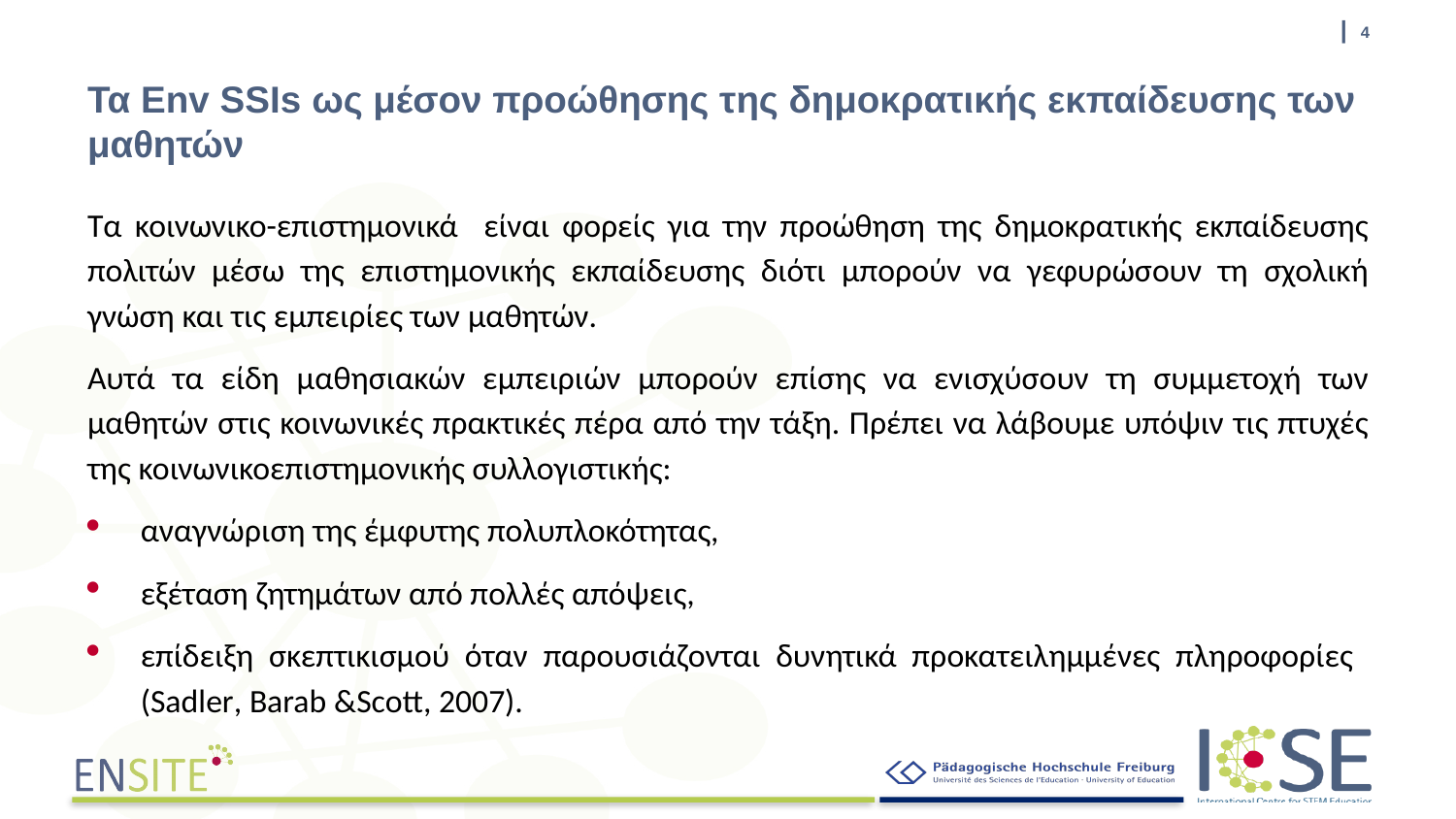

|  4
# Τα Env SSIs ως μέσον προώθησης της δημοκρατικής εκπαίδευσης των μαθητών
Τα κοινωνικο-επιστημονικά  είναι φορείς για την προώθηση της δημοκρατικής εκπαίδευσης πολιτών μέσω της επιστημονικής εκπαίδευσης διότι μπορούν να γεφυρώσουν τη σχολική γνώση και τις εμπειρίες των μαθητών.
Αυτά τα είδη μαθησιακών εμπειριών μπορούν επίσης να ενισχύσουν τη συμμετοχή των μαθητών στις κοινωνικές πρακτικές πέρα από την τάξη. Πρέπει να λάβουμε υπόψιν τις πτυχές της κοινωνικοεπιστημονικής συλλογιστικής:
αναγνώριση της έμφυτης πολυπλοκότητας,
εξέταση ζητημάτων από πολλές απόψεις,
επίδειξη σκεπτικισμού όταν παρουσιάζονται δυνητικά προκατειλημμένες πληροφορίες  (Sadler, Barab &Scott, 2007).